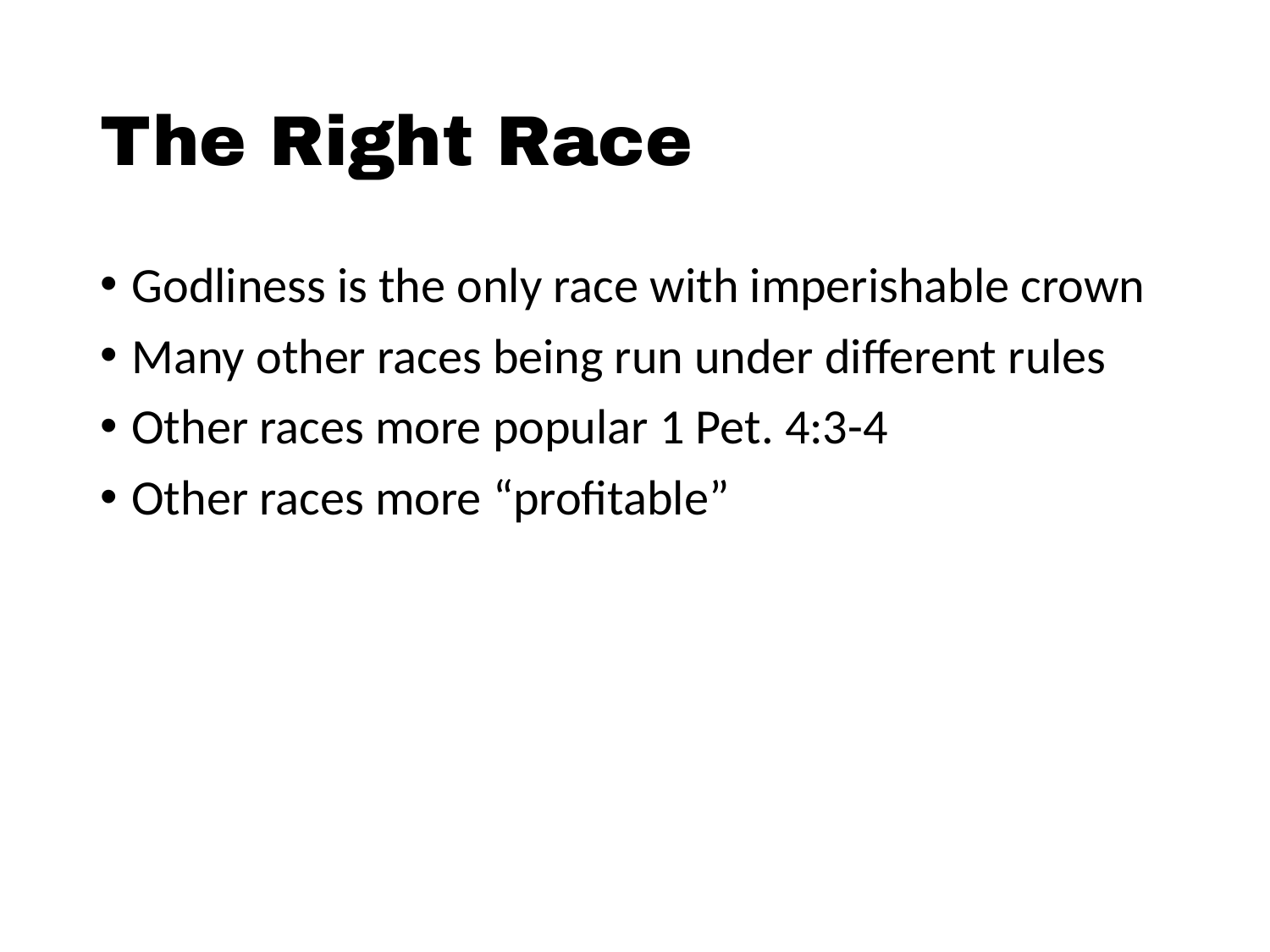

# The Right Race
Godliness is the only race with imperishable crown
Many other races being run under different rules
Other races more popular 1 Pet. 4:3-4
Other races more “profitable”